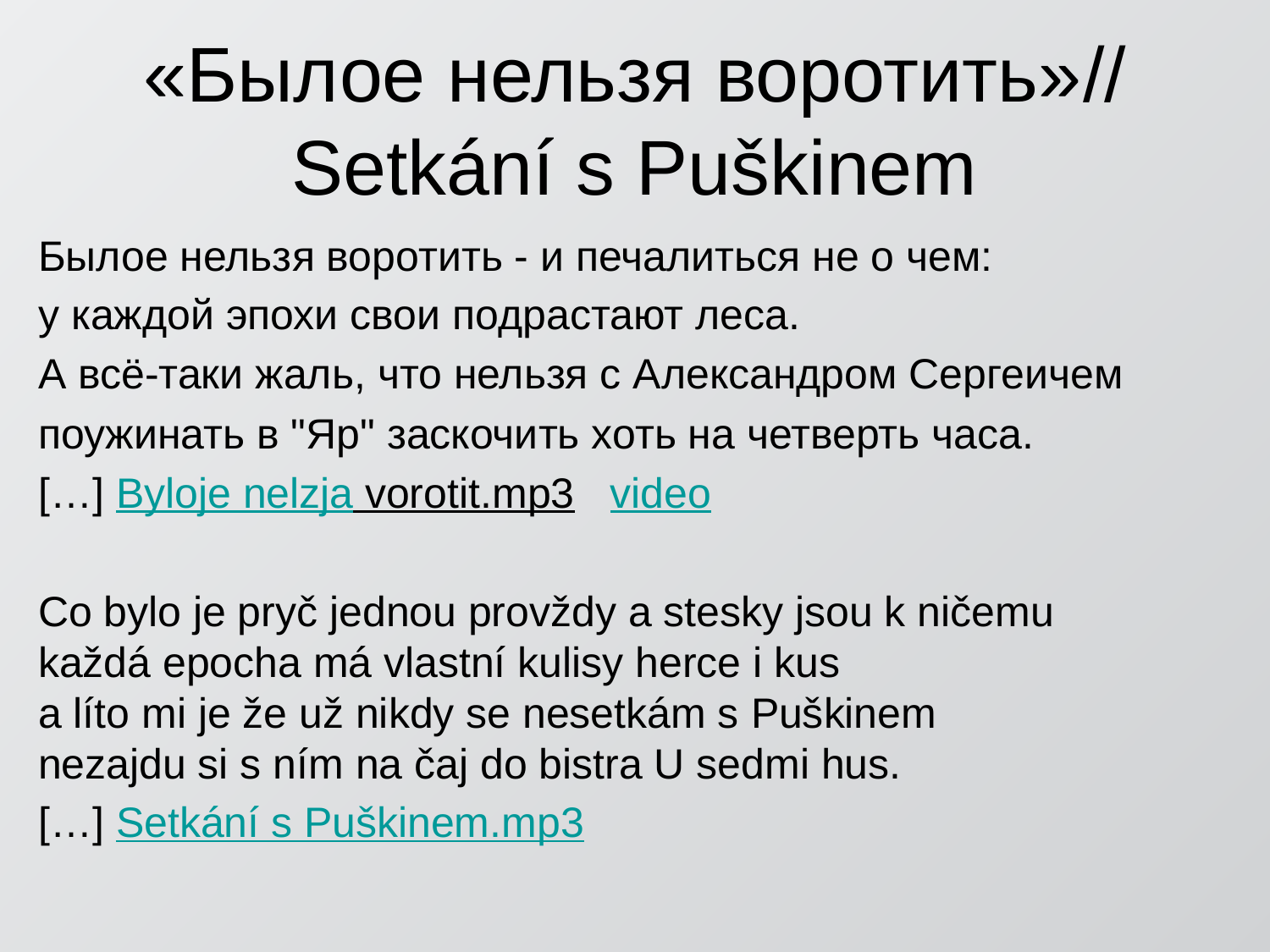

# «Былое нельзя воротить»// Setkání s Puškinem
Былое нельзя воротить - и печалиться не о чем:
у каждой эпохи свои подрастают леса.
А всё-таки жаль, что нельзя с Александром Сергеичем
поужинать в "Яр" заскочить хоть на четверть часа.
[…] Byloje nelzja vorotit.mp3   video

Co bylo je pryč jednou provždy a stesky jsou k ničemu
každá epocha má vlastní kulisy herce i kus
a líto mi je že už nikdy se nesetkám s Puškinem
nezajdu si s ním na čaj do bistra U sedmi hus.
[…] Setkání s Puškinem.mp3